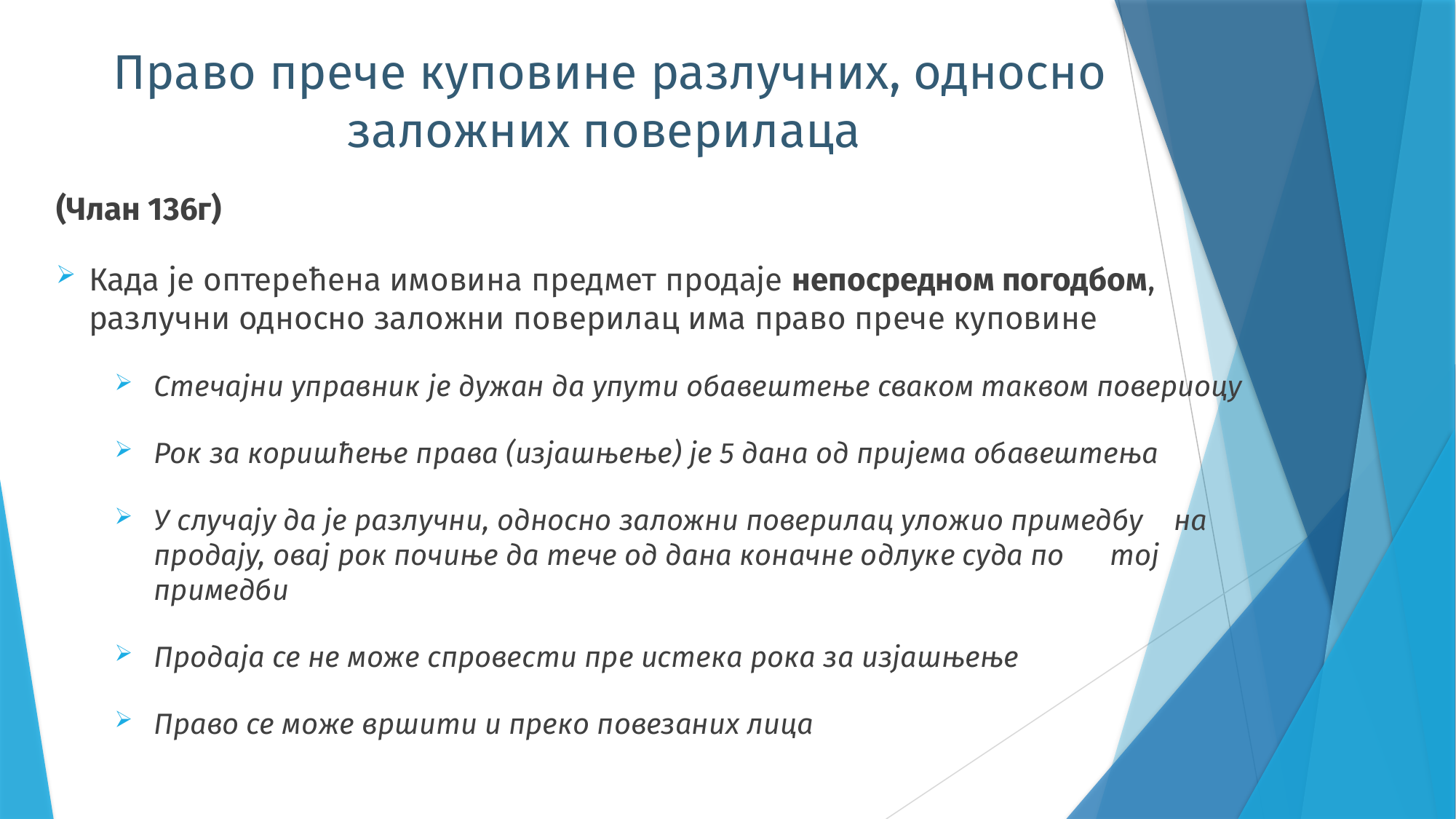

Право прече куповине разлучних, односно заложних поверилаца
(Члан 136г)
Када је оптерећена имовина предмет продаје непосредном погодбом, разлучни односно заложни поверилац има право прече куповине
Стечајни управник је дужан да упути обавештење сваком таквом повериоцу
Рок за коришћење права (изјашњење) је 5 дана од пријема обавештења
У случају да је разлучни, односно заложни поверилац уложио примедбу    на продају, овај рок почиње да тече од дана коначне одлуке суда по      тој примедби
Продаја се не може спровести пре истека рока за изјашњење
Право се може вршити и преко повезаних лица